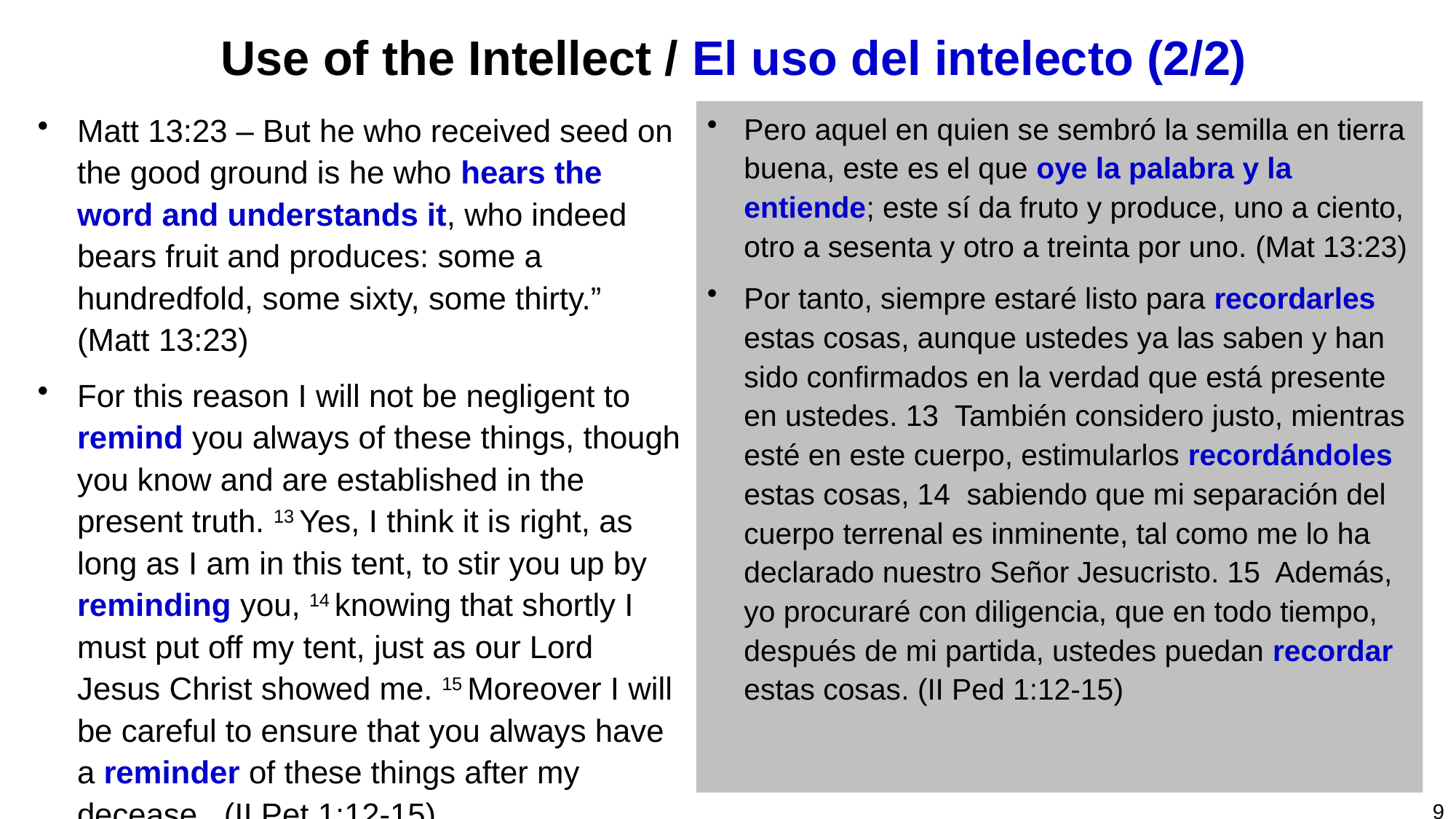

# Use of the Intellect / El uso del intelecto (2/2)
Matt 13:23 – But he who received seed on the good ground is he who hears the word and understands it, who indeed bears fruit and produces: some a hundredfold, some sixty, some thirty.”  (Matt 13:23)
For this reason I will not be negligent to remind you always of these things, though you know and are established in the present truth. 13 Yes, I think it is right, as long as I am in this tent, to stir you up by reminding you, 14 knowing that shortly I must put off my tent, just as our Lord Jesus Christ showed me. 15 Moreover I will be careful to ensure that you always have a reminder of these things after my decease.  (II Pet 1:12-15)
Pero aquel en quien se sembró la semilla en tierra buena, este es el que oye la palabra y la entiende; este sí da fruto y produce, uno a ciento, otro a sesenta y otro a treinta por uno. (Mat 13:23)
Por tanto, siempre estaré listo para recordarles estas cosas, aunque ustedes ya las saben y han sido confirmados en la verdad que está presente en ustedes. 13  También considero justo, mientras esté en este cuerpo, estimularlos recordándoles estas cosas, 14  sabiendo que mi separación del cuerpo terrenal es inminente, tal como me lo ha declarado nuestro Señor Jesucristo. 15  Además, yo procuraré con diligencia, que en todo tiempo, después de mi partida, ustedes puedan recordar estas cosas. (II Ped 1:12-15)
9